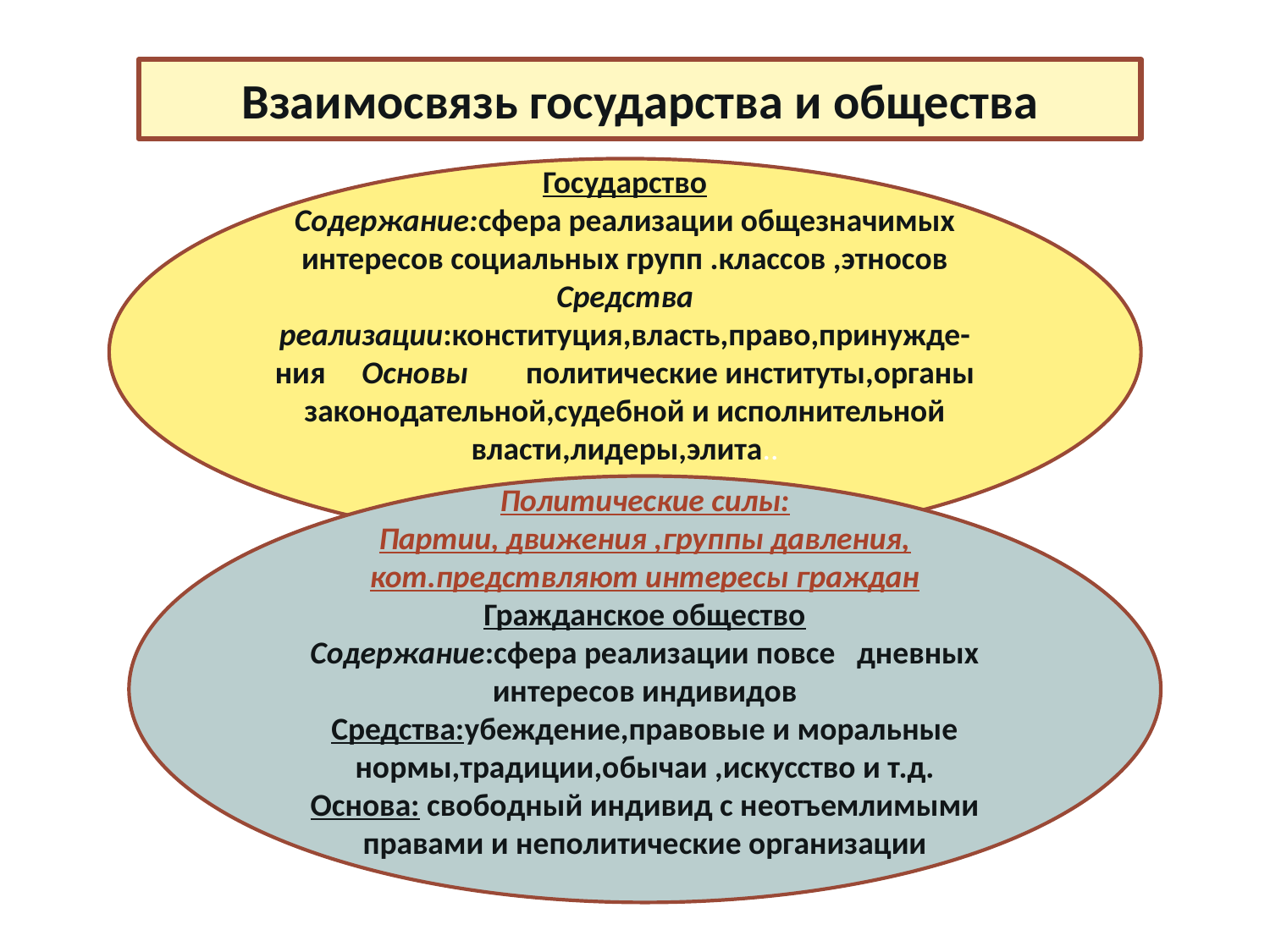

Взаимосвязь государства и общества
Государство
Содержание:сфера реализации общезначимых интересов социальных групп .классов ,этносов Средства реализации:конституция,власть,право,принужде- ния     Основы        политические институты,органы законодательной,судебной и исполнительной власти,лидеры,элита..

Политические силы:
Партии, движения ,группы давления, кот.предствляют интересы граждан
Гражданское общество
Содержание:сфера реализации повсе   дневных интересов индивидов
Средства:убеждение,правовые и моральные нормы,традиции,обычаи ,искусство и т.д.
Основа: свободный индивид с неотъемлимыми правами и неполитические организации